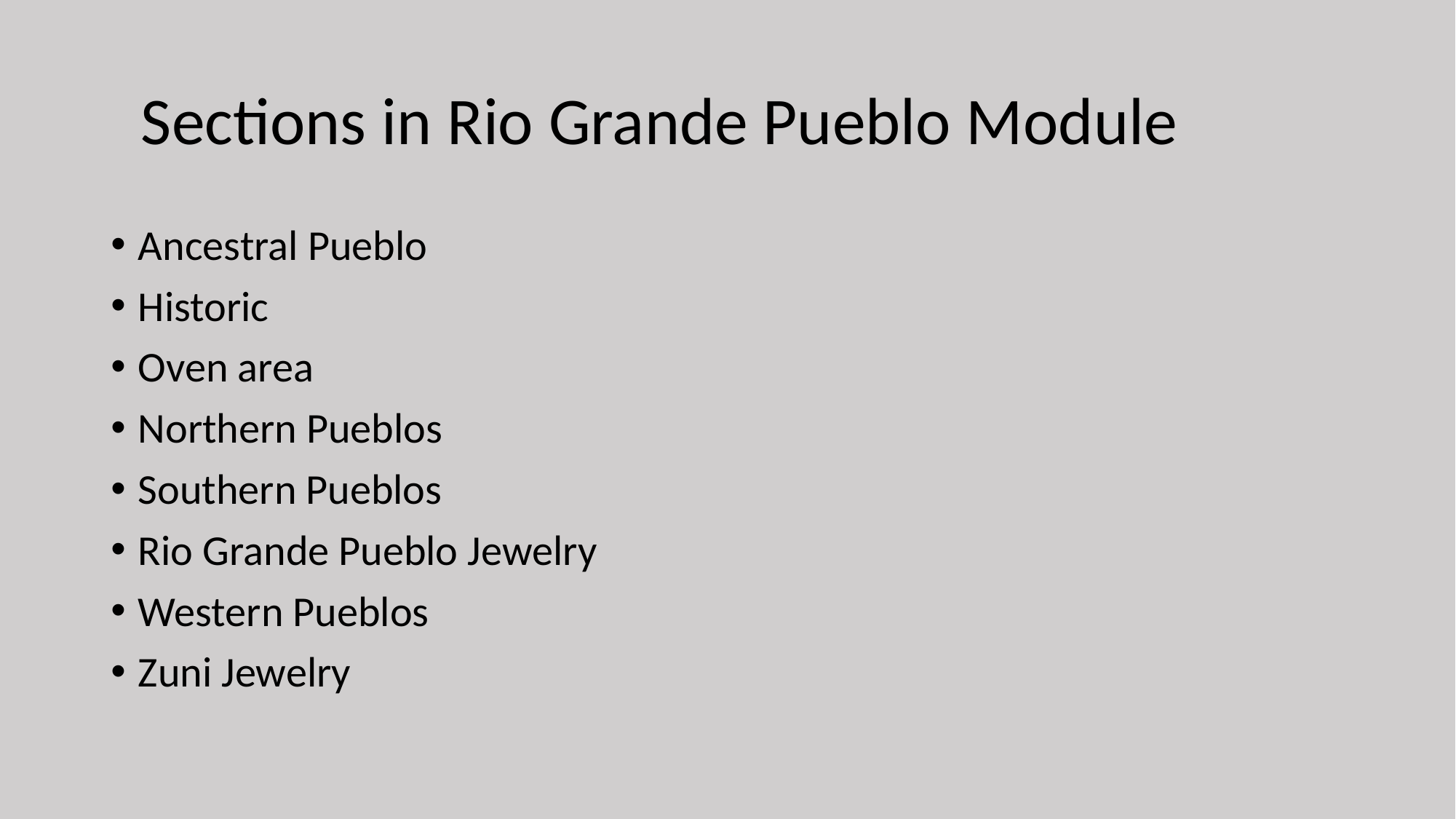

# Sections in Rio Grande Pueblo Module
Ancestral Pueblo
Historic
Oven area
Northern Pueblos
Southern Pueblos
Rio Grande Pueblo Jewelry
Western Pueblos
Zuni Jewelry